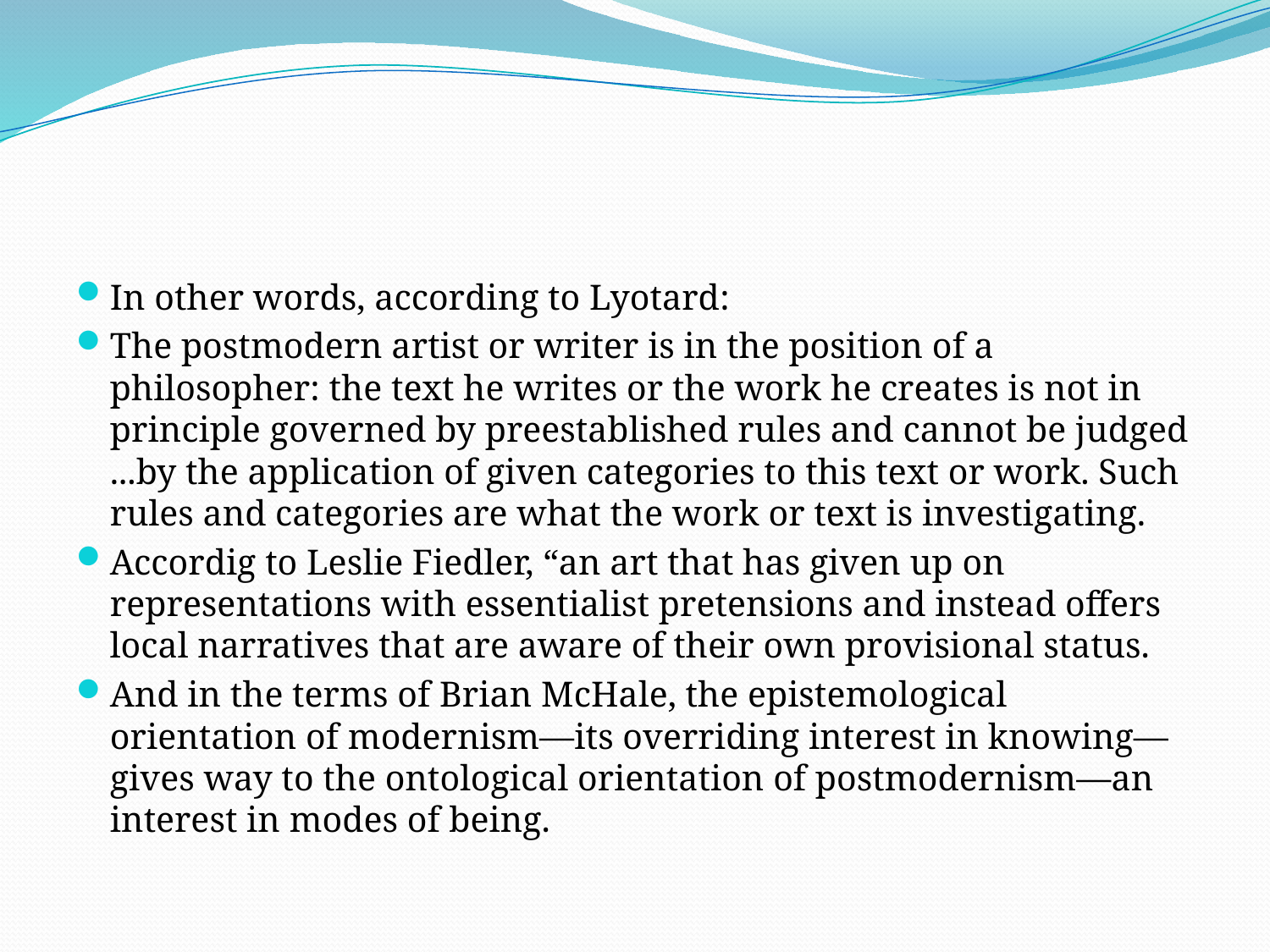

#
In other words, according to Lyotard:
The postmodern artist or writer is in the position of a philosopher: the text he writes or the work he creates is not in principle governed by preestablished rules and cannot be judged ...by the application of given categories to this text or work. Such rules and categories are what the work or text is investigating.
Accordig to Leslie Fiedler, “an art that has given up on representations with essentialist pretensions and instead offers local narratives that are aware of their own provisional status.
And in the terms of Brian McHale, the epistemological orientation of modernism—its overriding interest in knowing—gives way to the ontological orientation of postmodernism—an interest in modes of being.